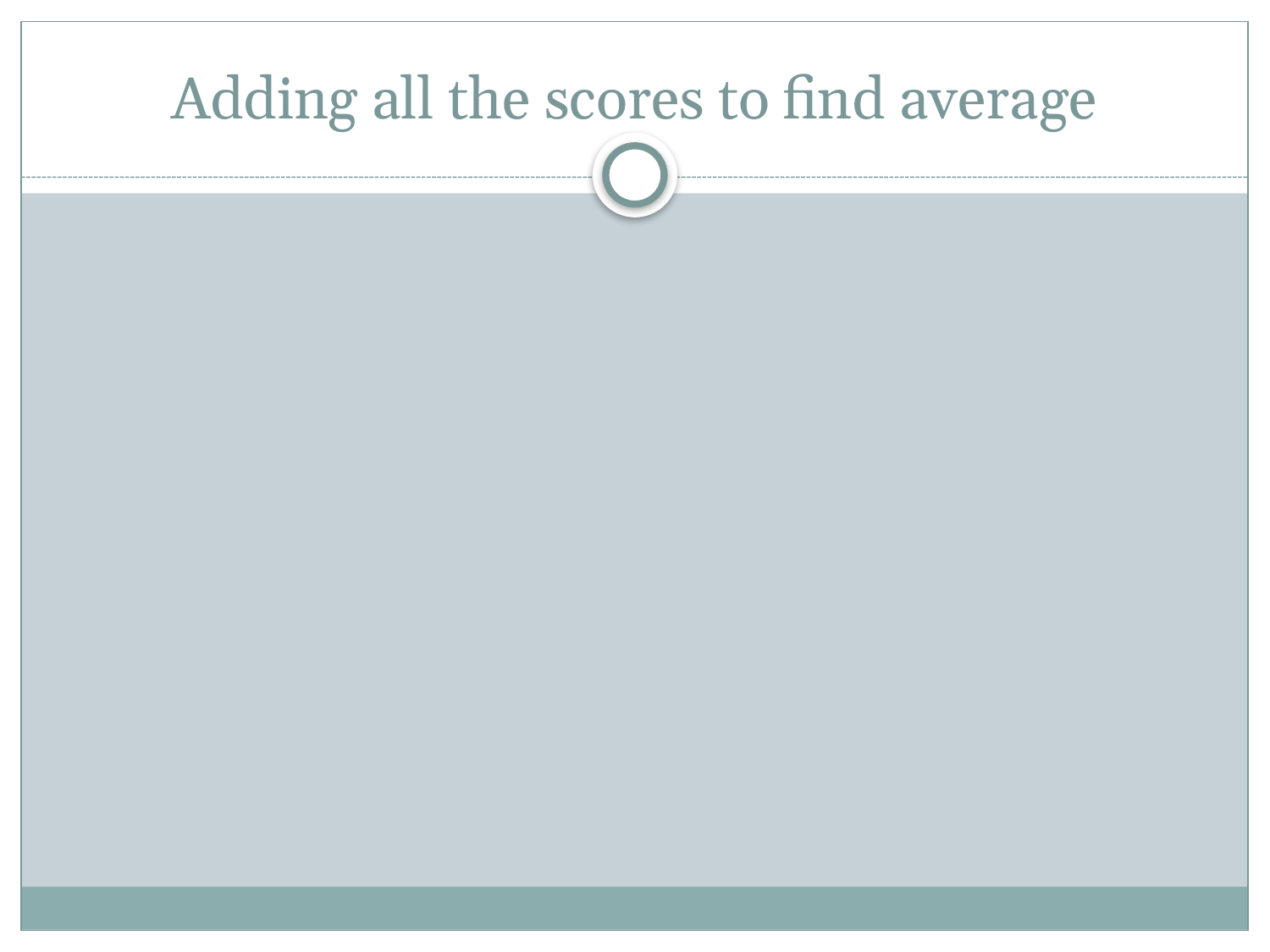

# Adding all the scores to find average